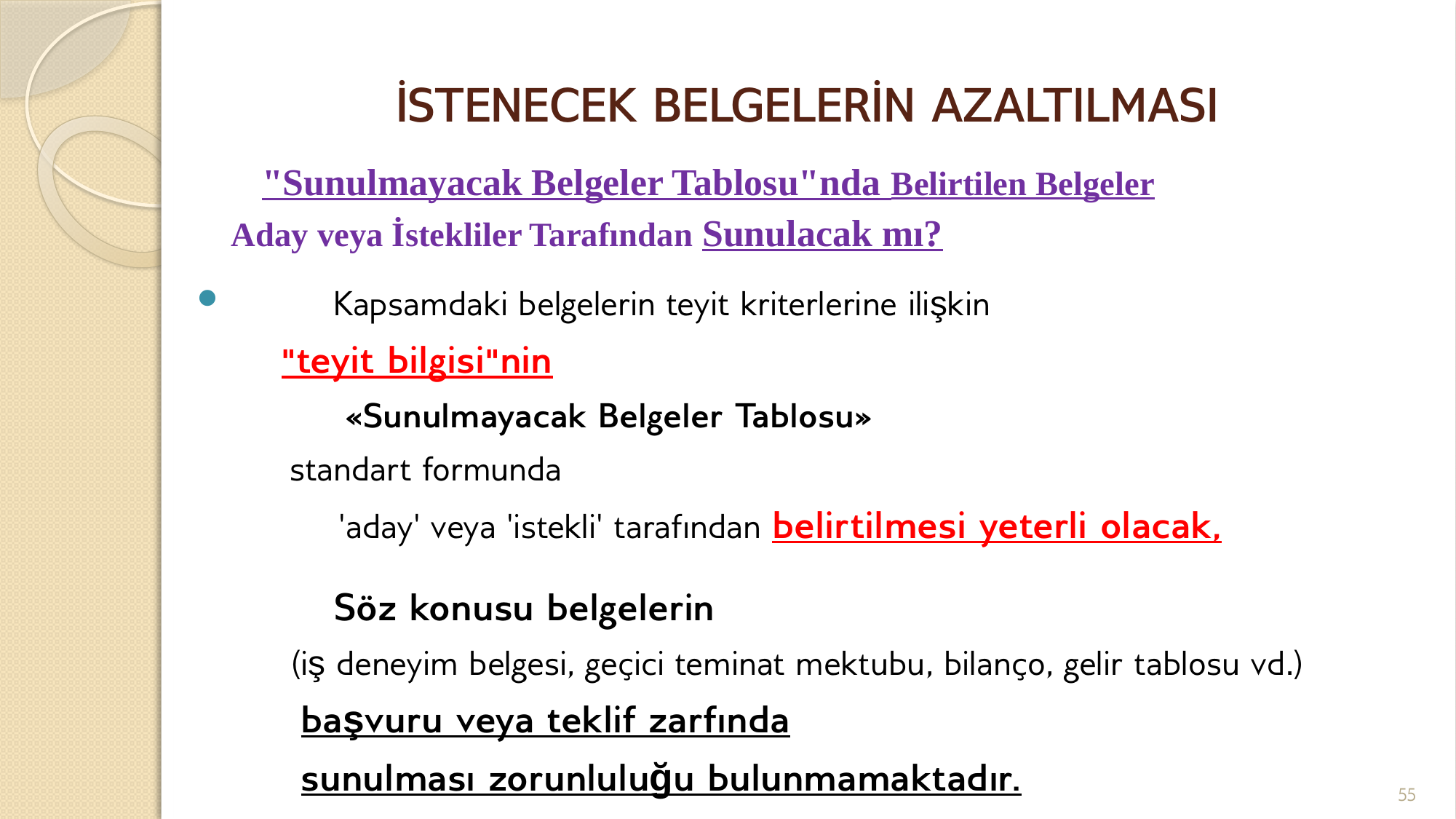

# İSTENECEK BELGELERİN AZALTILMASI
       "Sunulmayacak Belgeler Tablosu"nda Belirtilen Belgeler
    Aday veya İstekliler Tarafından Sunulacak mı?

          Kapsamdaki belgelerin teyit kriterlerine ilişkin
        "teyit bilgisi"nin
              «Sunulmayacak Belgeler Tablosu»
         standart formunda
            'aday' veya 'istekli' tarafından belirtilmesi yeterli olacak,

             Söz konusu belgelerin
         (iş deneyim belgesi, geçici teminat mektubu, bilanço, gelir tablosu vd.)
          başvuru veya teklif zarfında
         sunulması zorunluluğu bulunmamaktadır.
55